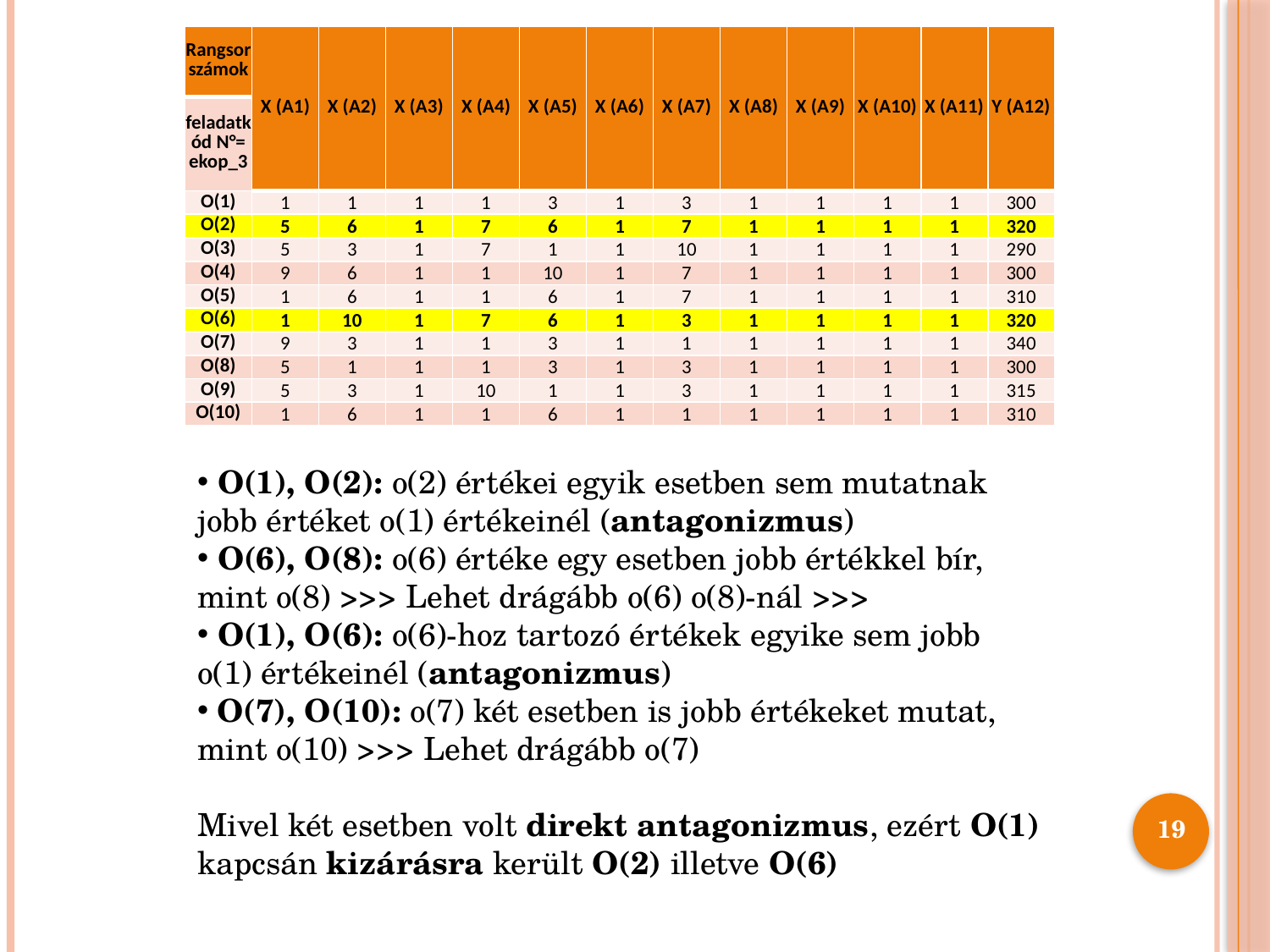

| Rangsorszámok | X (A1) | X (A2) | X (A3) | X (A4) | X (A5) | X (A6) | X (A7) | X (A8) | X (A9) | X (A10) | X (A11) | Y (A12) |
| --- | --- | --- | --- | --- | --- | --- | --- | --- | --- | --- | --- | --- |
| feladatkód N°= ekop\_3 |  |  |  |  |  |  |  |  |  |  |  |  |
| O(1) | 1 | 1 | 1 | 1 | 3 | 1 | 3 | 1 | 1 | 1 | 1 | 300 |
| O(2) | 5 | 6 | 1 | 7 | 6 | 1 | 7 | 1 | 1 | 1 | 1 | 320 |
| O(3) | 5 | 3 | 1 | 7 | 1 | 1 | 10 | 1 | 1 | 1 | 1 | 290 |
| O(4) | 9 | 6 | 1 | 1 | 10 | 1 | 7 | 1 | 1 | 1 | 1 | 300 |
| O(5) | 1 | 6 | 1 | 1 | 6 | 1 | 7 | 1 | 1 | 1 | 1 | 310 |
| O(6) | 1 | 10 | 1 | 7 | 6 | 1 | 3 | 1 | 1 | 1 | 1 | 320 |
| O(7) | 9 | 3 | 1 | 1 | 3 | 1 | 1 | 1 | 1 | 1 | 1 | 340 |
| O(8) | 5 | 1 | 1 | 1 | 3 | 1 | 3 | 1 | 1 | 1 | 1 | 300 |
| O(9) | 5 | 3 | 1 | 10 | 1 | 1 | 3 | 1 | 1 | 1 | 1 | 315 |
| O(10) | 1 | 6 | 1 | 1 | 6 | 1 | 1 | 1 | 1 | 1 | 1 | 310 |
 O(1), O(2): o(2) értékei egyik esetben sem mutatnak jobb értéket o(1) értékeinél (antagonizmus)
 O(6), O(8): o(6) értéke egy esetben jobb értékkel bír, mint o(8) >>> Lehet drágább o(6) o(8)-nál >>>
 O(1), O(6): o(6)-hoz tartozó értékek egyike sem jobb o(1) értékeinél (antagonizmus)
 O(7), O(10): o(7) két esetben is jobb értékeket mutat, mint o(10) >>> Lehet drágább o(7)

Mivel két esetben volt direkt antagonizmus, ezért O(1) kapcsán kizárásra került O(2) illetve O(6)
19